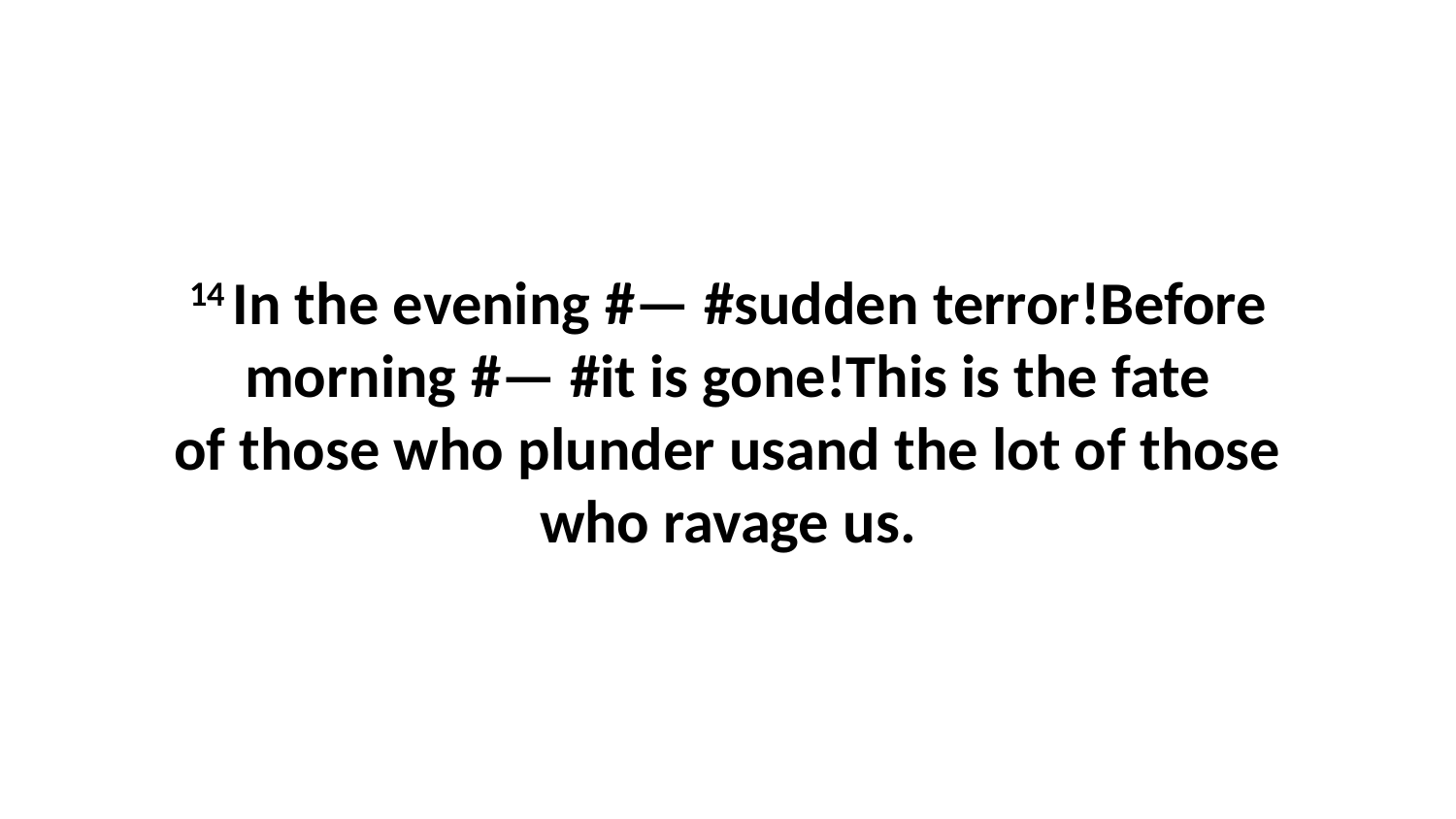

14 In the evening #— #sudden terror!Before morning #— #it is gone!This is the fate of those who plunder usand the lot of those who ravage us.